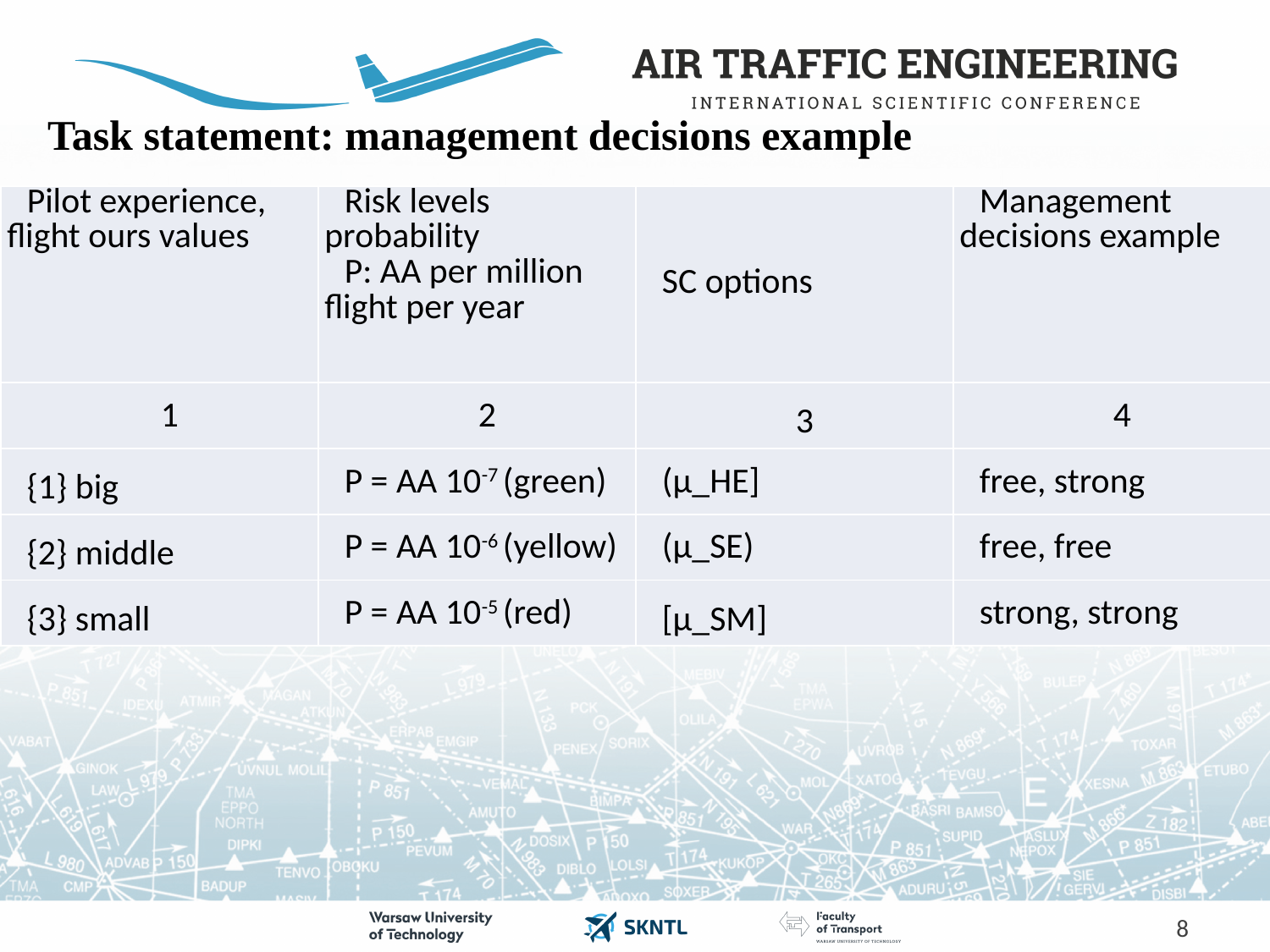

# Task statement: management decisions example
| Pilot experience, flight ours values | Risk levels probability P: AA per million flight per year | SC options | Management decisions example |
| --- | --- | --- | --- |
| 1 | 2 | 3 | 4 |
| {1} big | P = AA 10-7 (green) | (µ\_HE] | free, strong |
| {2} middle | P = AA 10-6 (yellow) | (µ\_SE) | free, free |
| {3} small | P = AA 10-5 (red) | [µ\_SM] | strong, strong |
8